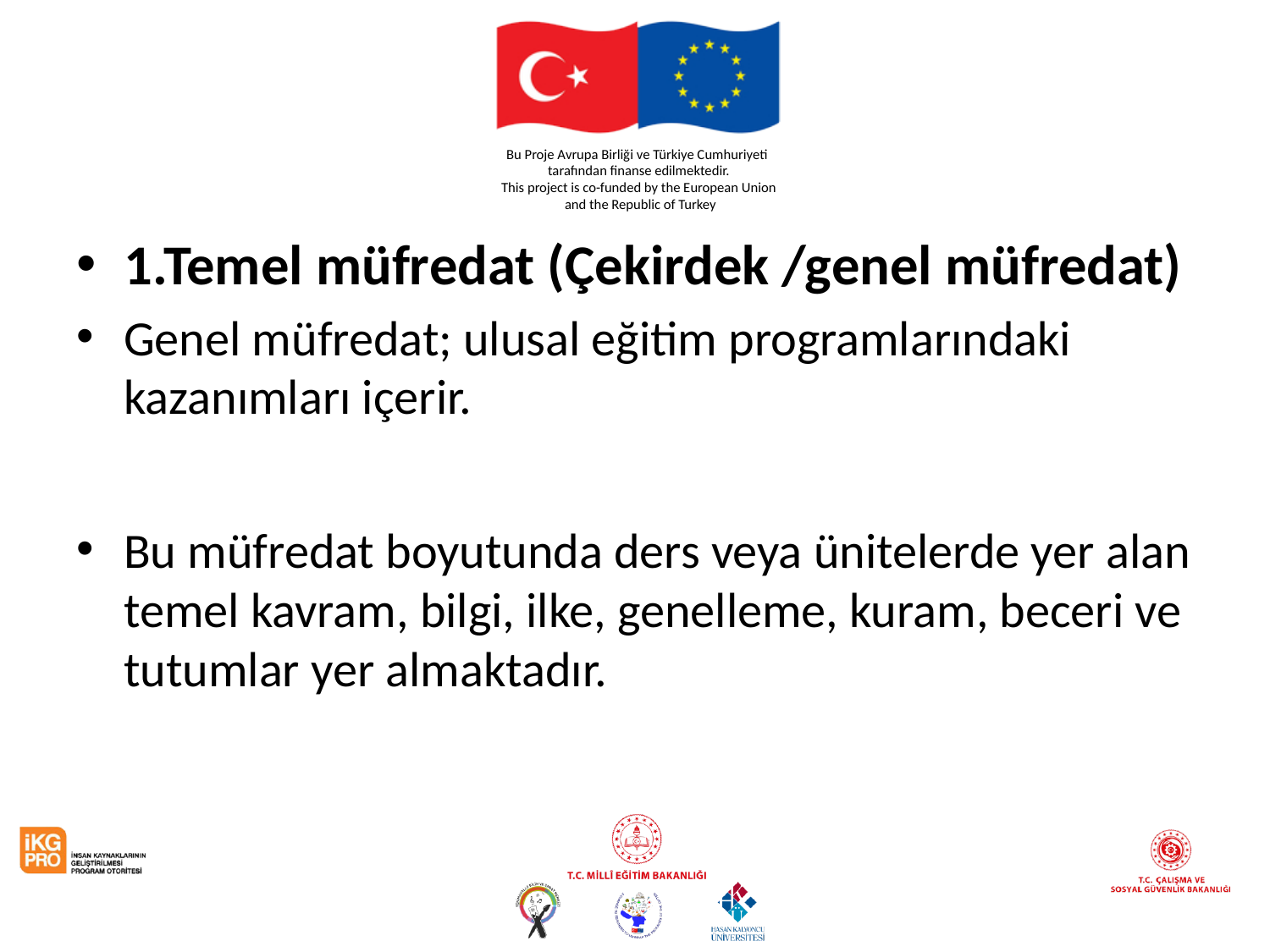

#
1.Temel müfredat (Çekirdek /genel müfredat)
Genel müfredat; ulusal eğitim programlarındaki kazanımları içerir.

Bu müfredat boyutunda ders veya ünitelerde yer alan temel kavram, bilgi, ilke, genelleme, kuram, beceri ve tutumlar yer almaktadır.